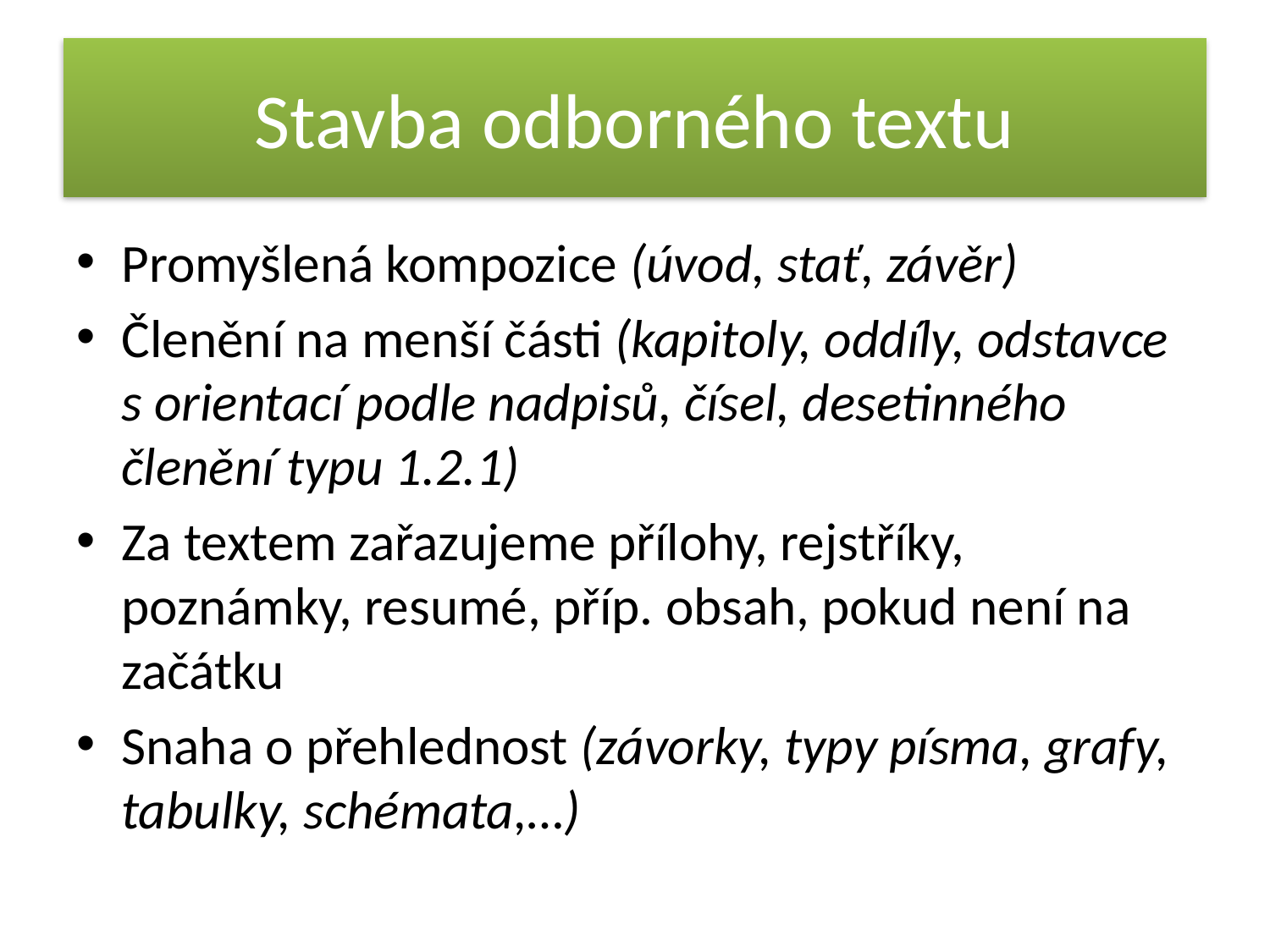

# Stavba odborného textu
Promyšlená kompozice (úvod, stať, závěr)
Členění na menší části (kapitoly, oddíly, odstavce s orientací podle nadpisů, čísel, desetinného členění typu 1.2.1)
Za textem zařazujeme přílohy, rejstříky, poznámky, resumé, příp. obsah, pokud není na začátku
Snaha o přehlednost (závorky, typy písma, grafy, tabulky, schémata,…)